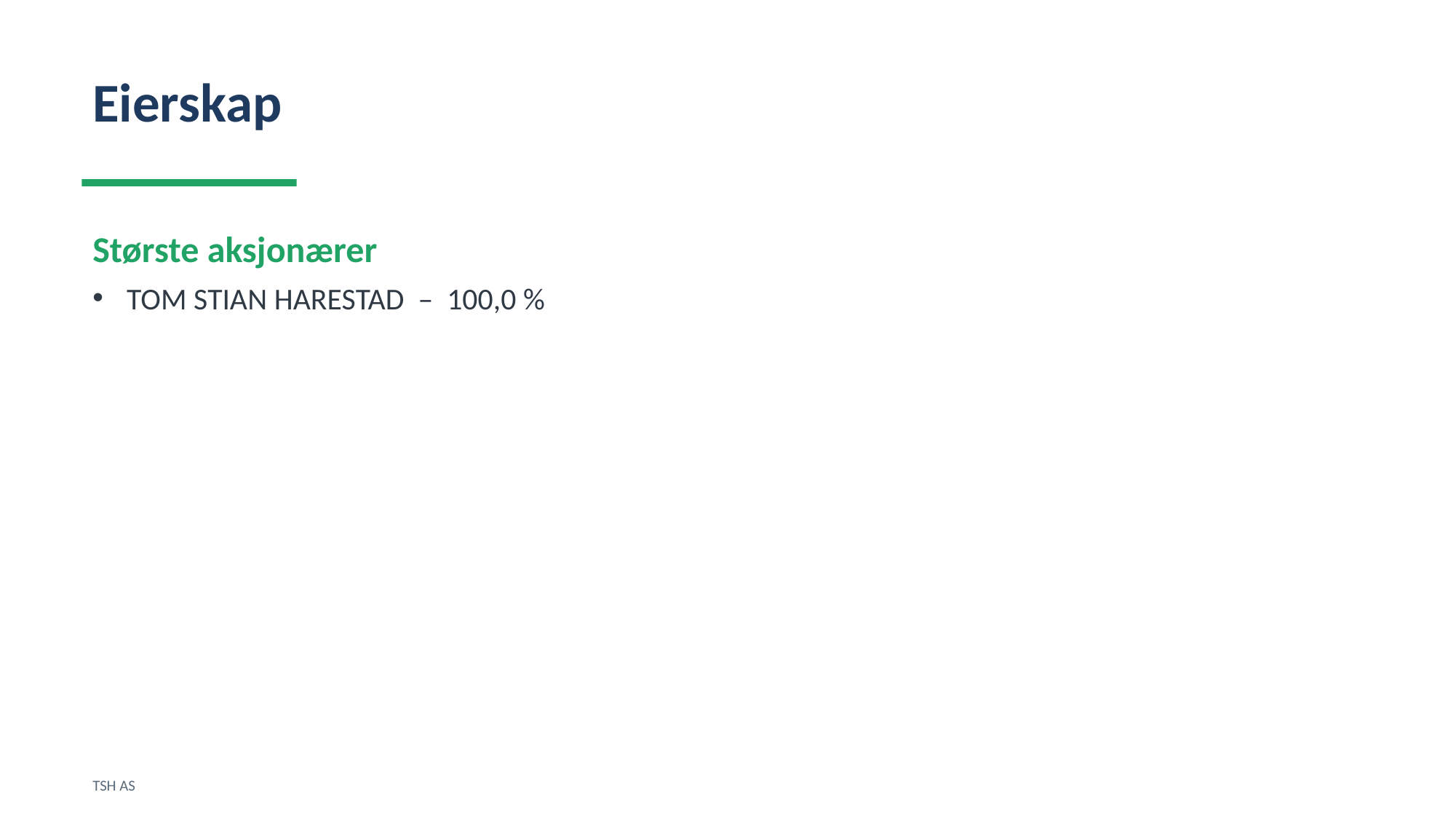

Eierskap

Største aksjonærer
TOM STIAN HARESTAD  –  100,0 %
TSH AS